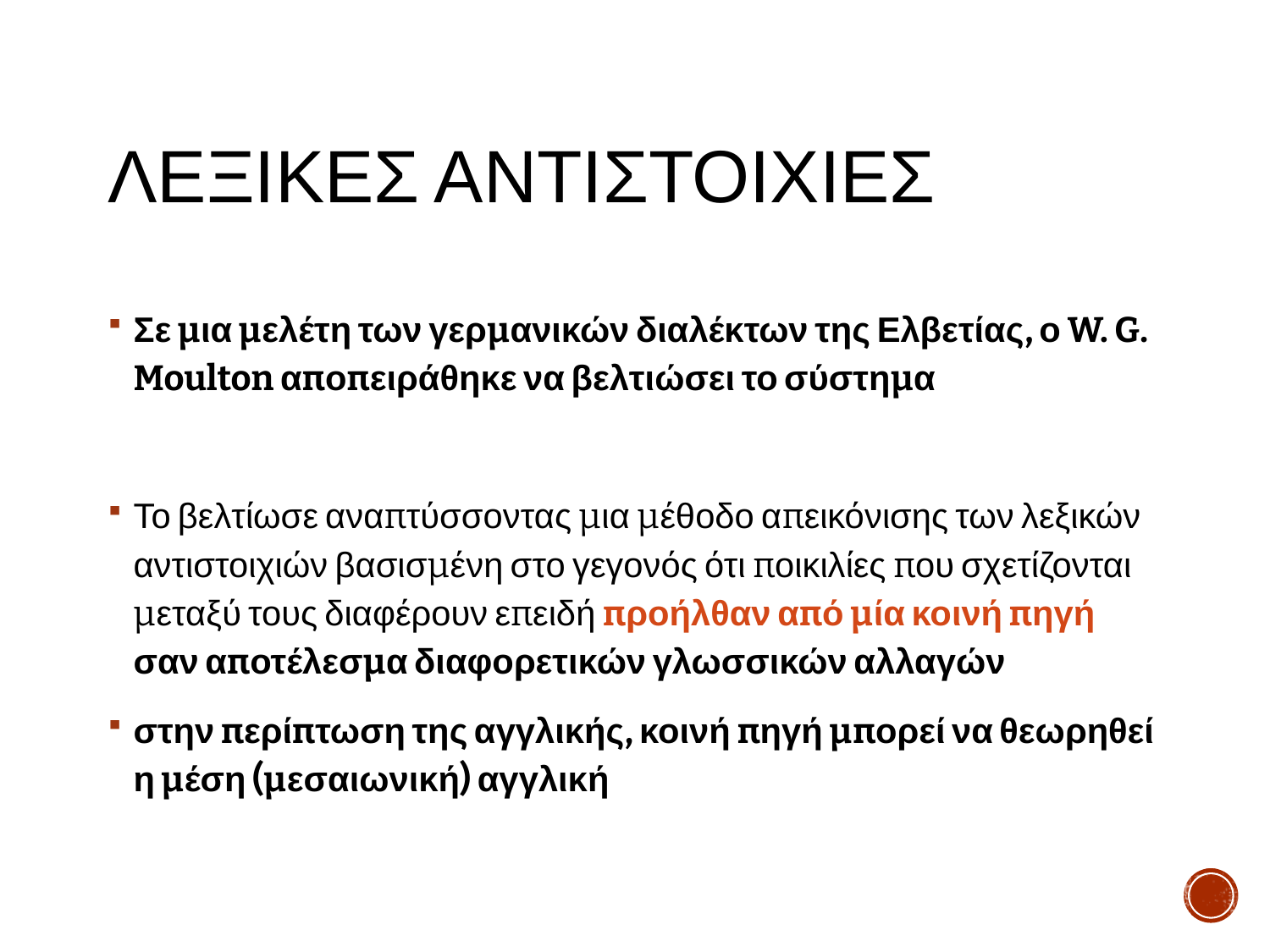

# Λεξικεσ αντιστοιχιεσ
Σε μια μελέτη των γερμανικών διαλέκτων της Ελβετίας, ο W. G. Moulton αποπειράθηκε να βελτιώσει το σύστημα

Το βελτίωσε αναπτύσσοντας μια μέθοδο απεικόνισης των λεξικών αντιστοιχιών βασισμένη στο γεγονός ότι ποικιλίες που σχετίζονται μεταξύ τους διαφέρουν επειδή προήλθαν από μία κοινή πηγή σαν αποτέλεσμα διαφορετικών γλωσσικών αλλαγών
στην περίπτωση της αγγλικής, κοινή πηγή μπορεί να θεωρηθεί η μέση (μεσαιωνική) αγγλική